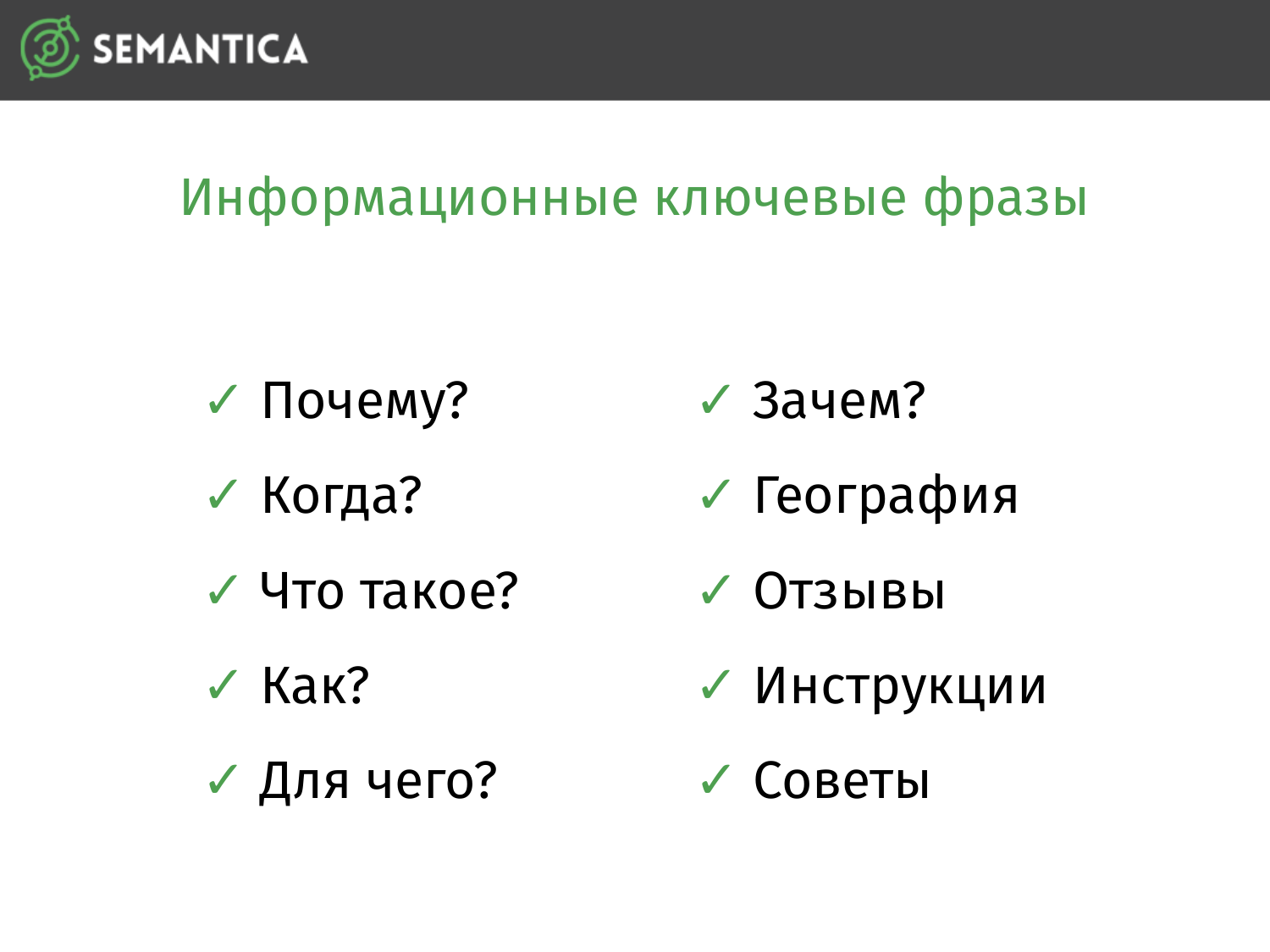

Информационные ключевые фразы
✓ Почему?
✓ Когда?
✓ Что такое?
✓ Как?
✓ Для чего?
✓ Зачем?
✓ География
✓ Отзывы
✓ Инструкции
✓ Советы